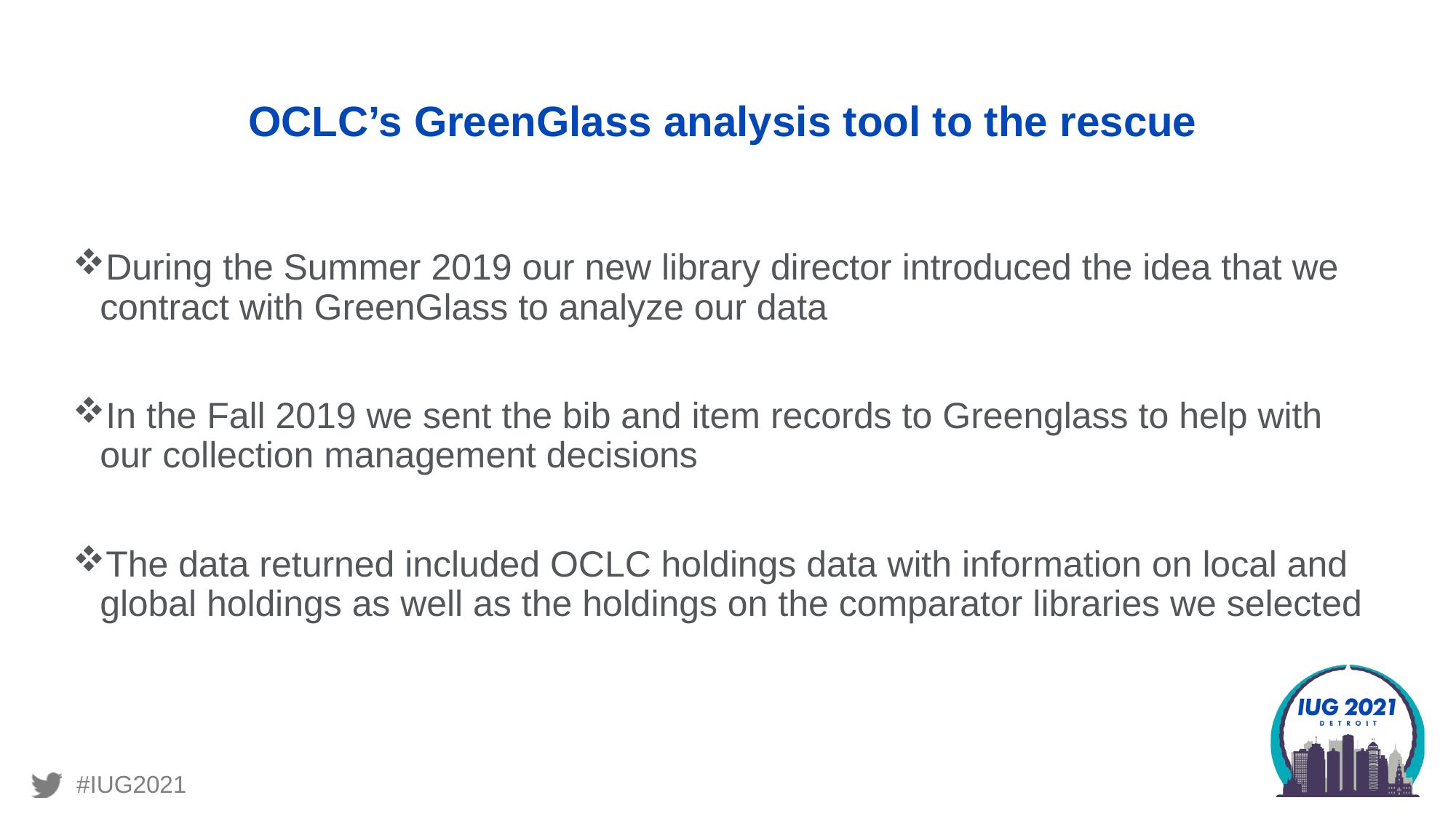

# OCLC’s GreenGlass analysis tool to the rescue

During the Summer 2019 our new library director introduced the idea that we contract with GreenGlass to analyze our data

In the Fall 2019 we sent the bib and item records to Greenglass to help with our collection management decisions

The data returned included OCLC holdings data with information on local and global holdings as well as the holdings on the comparator libraries we selected